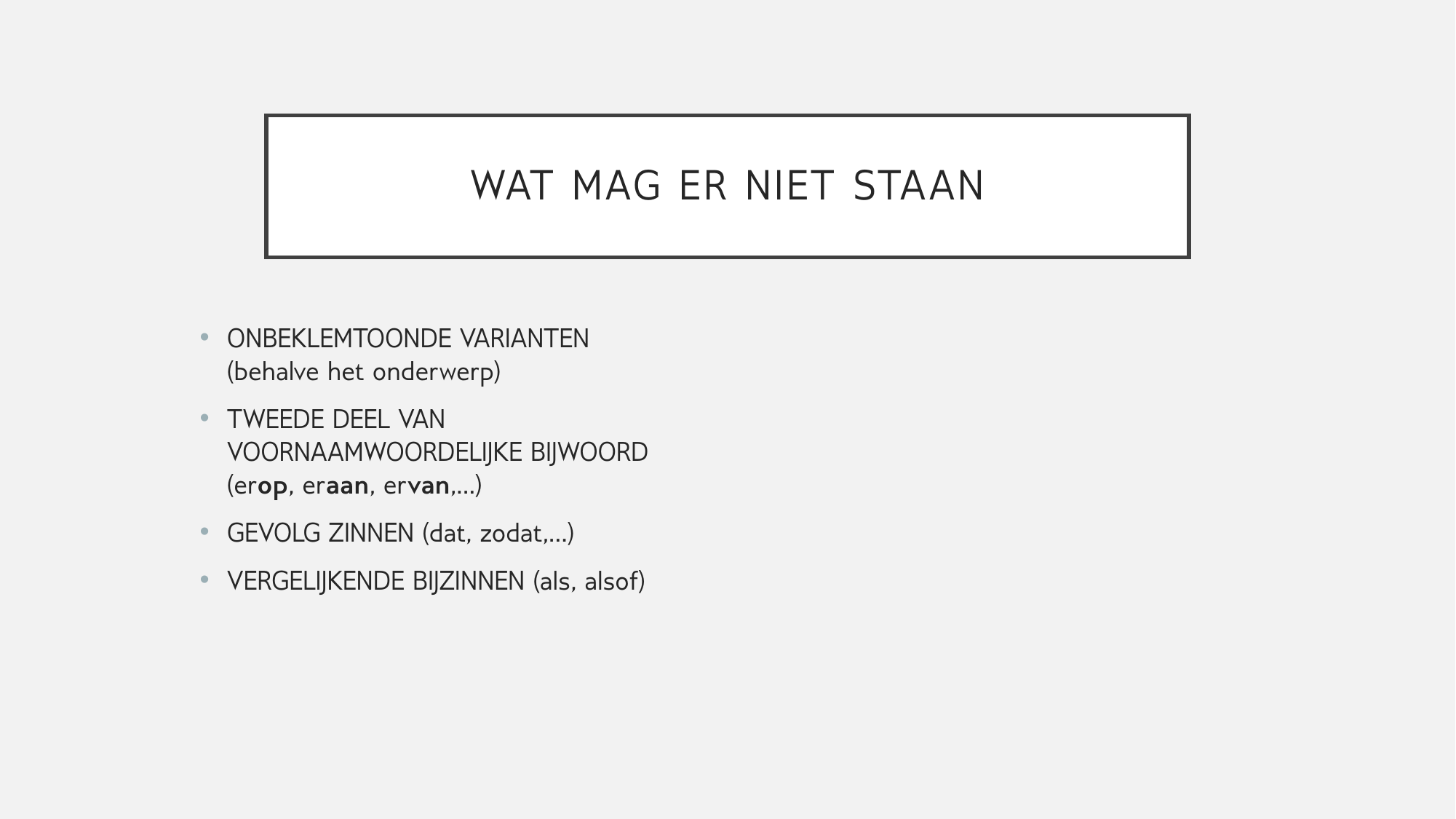

# Wat mag er niet staan
ONBEKLEMTOONDE VARIANTEN (behalve het onderwerp)
TWEEDE DEEL VAN VOORNAAMWOORDELIJKE BIJWOORD (erop, eraan, ervan,…)
GEVOLG ZINNEN (dat, zodat,…)
VERGELIJKENDE BIJZINNEN (als, alsof)